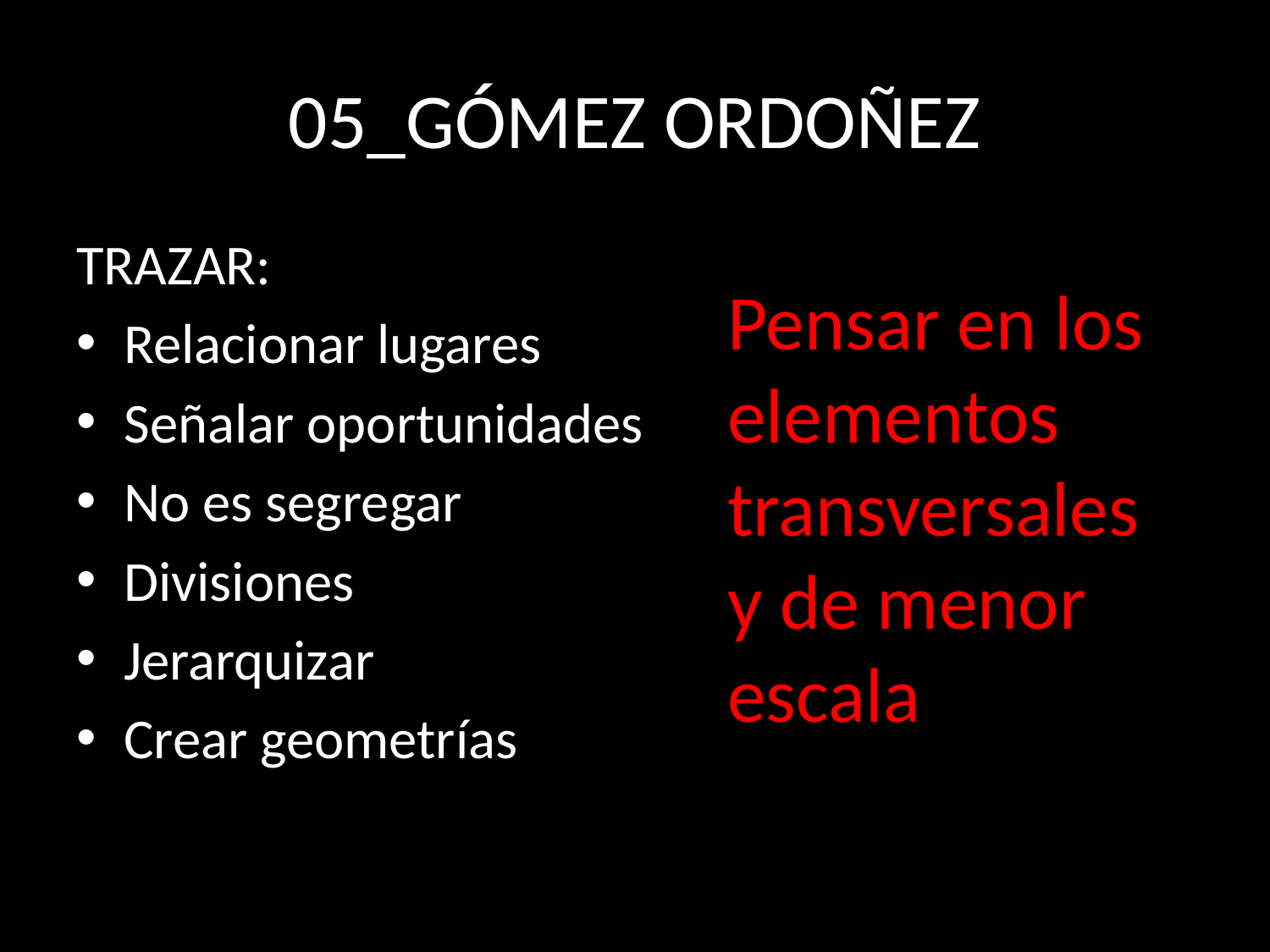

# 05_GÓMEZ ORDOÑEZ
TRAZAR:
Relacionar lugares
Señalar oportunidades
No es segregar
Divisiones
Jerarquizar
Crear geometrías
Pensar en los elementos transversales y de menor escala